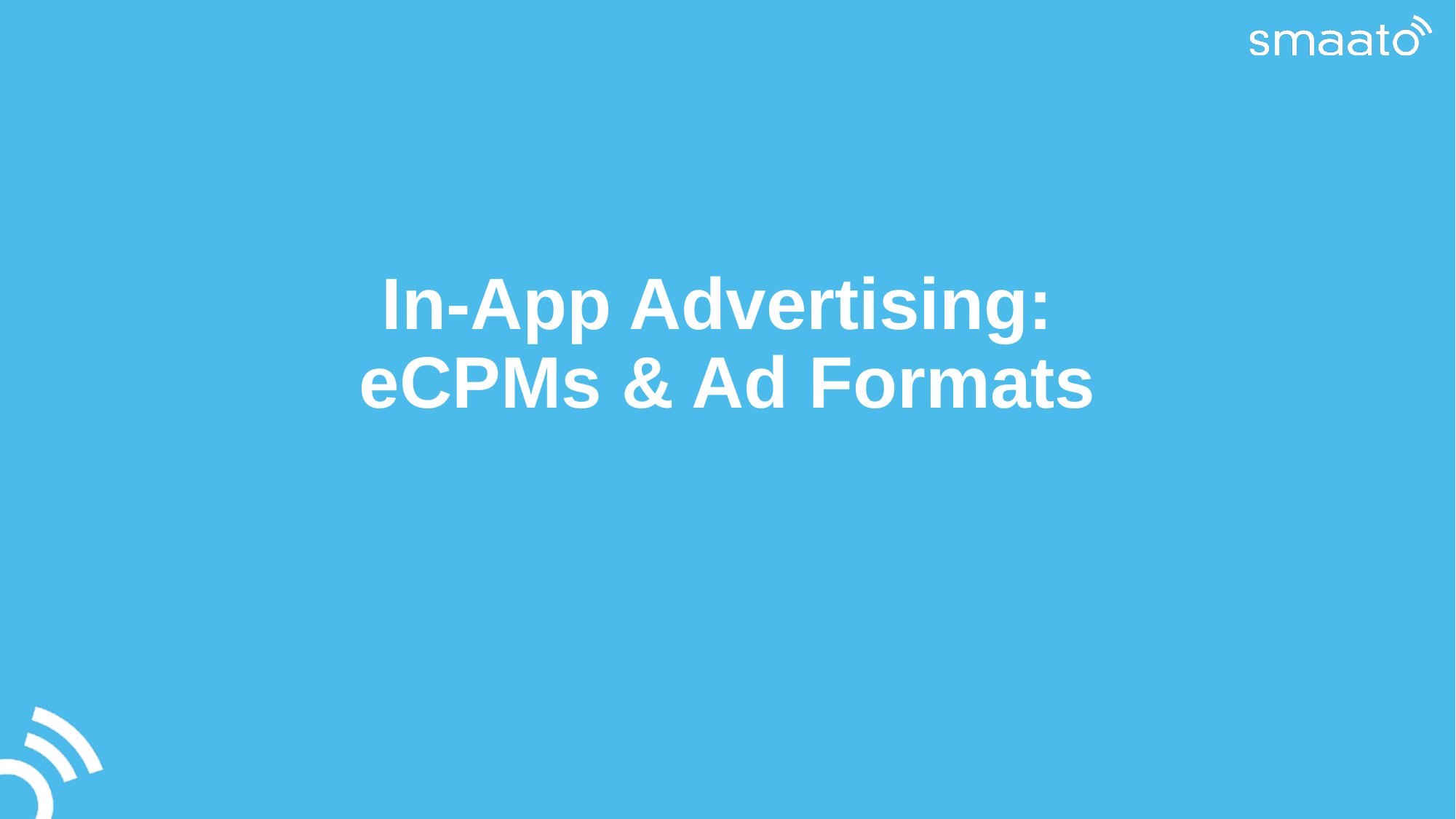

# In-App Advertising: eCPMs & Ad Formats